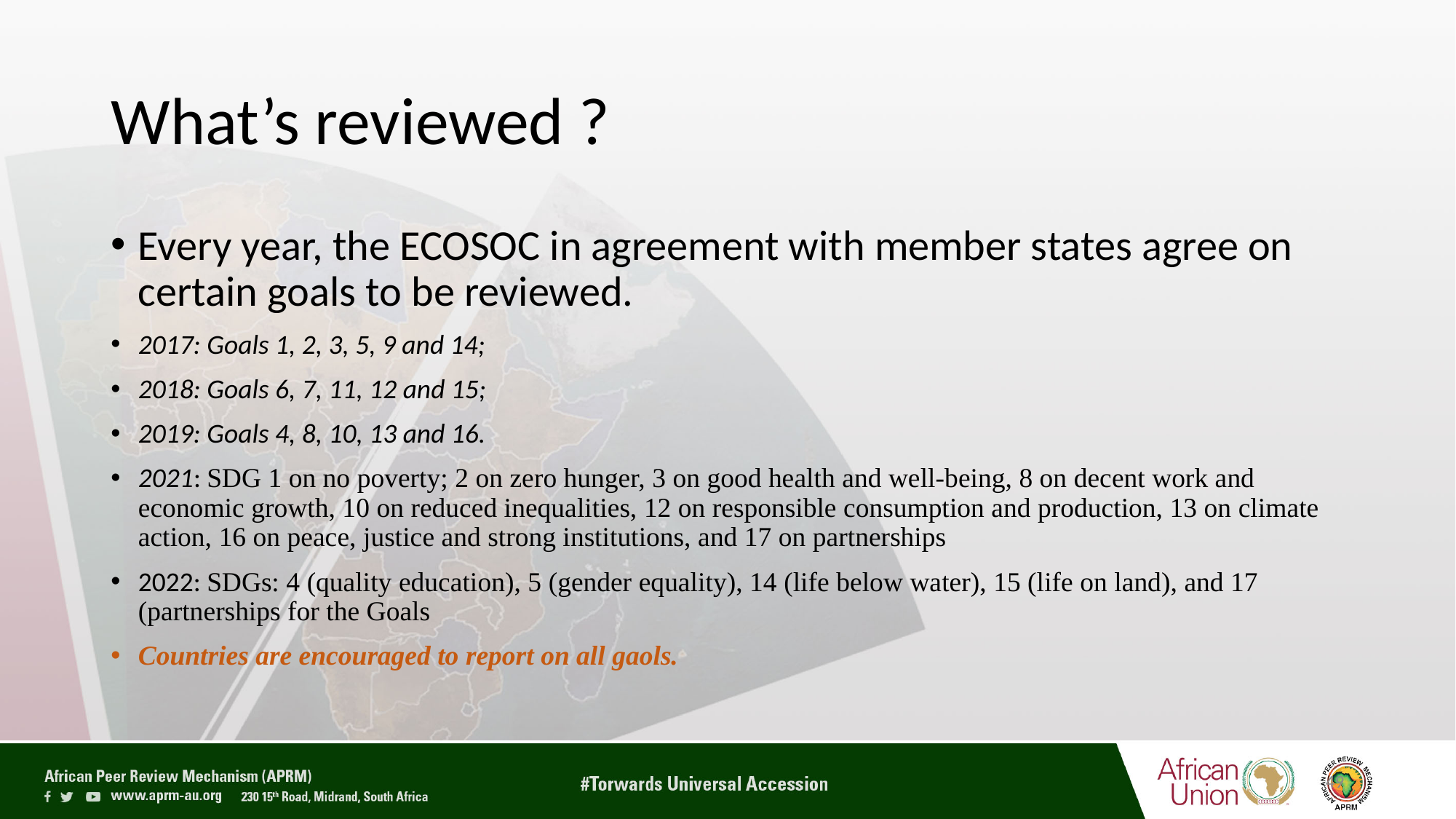

# What’s reviewed ?
Every year, the ECOSOC in agreement with member states agree on certain goals to be reviewed.
2017: Goals 1, 2, 3, 5, 9 and 14;
2018: Goals 6, 7, 11, 12 and 15;
2019: Goals 4, 8, 10, 13 and 16.
2021: SDG 1 on no poverty; 2 on zero hunger, 3 on good health and well-being, 8 on decent work and economic growth, 10 on reduced inequalities, 12 on responsible consumption and production, 13 on climate action, 16 on peace, justice and strong institutions, and 17 on partnerships
2022: SDGs: 4 (quality education), 5 (gender equality), 14 (life below water), 15 (life on land), and 17 (partnerships for the Goals
Countries are encouraged to report on all gaols.

49